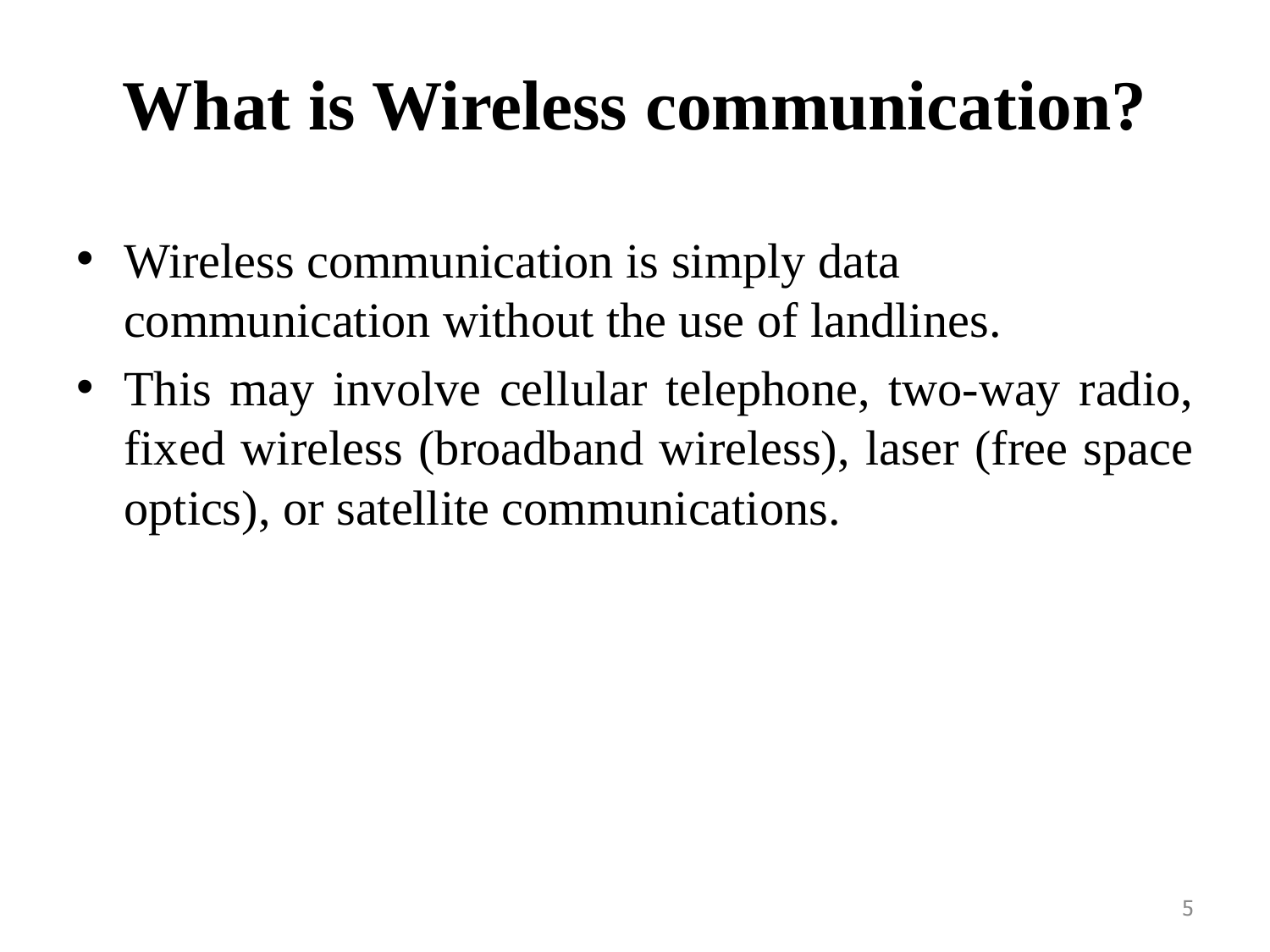

# What is Wireless communication?
Wireless communication is simply data communication without the use of landlines.
This may involve cellular telephone, two-way radio, fixed wireless (broadband wireless), laser (free space optics), or satellite communications.

5